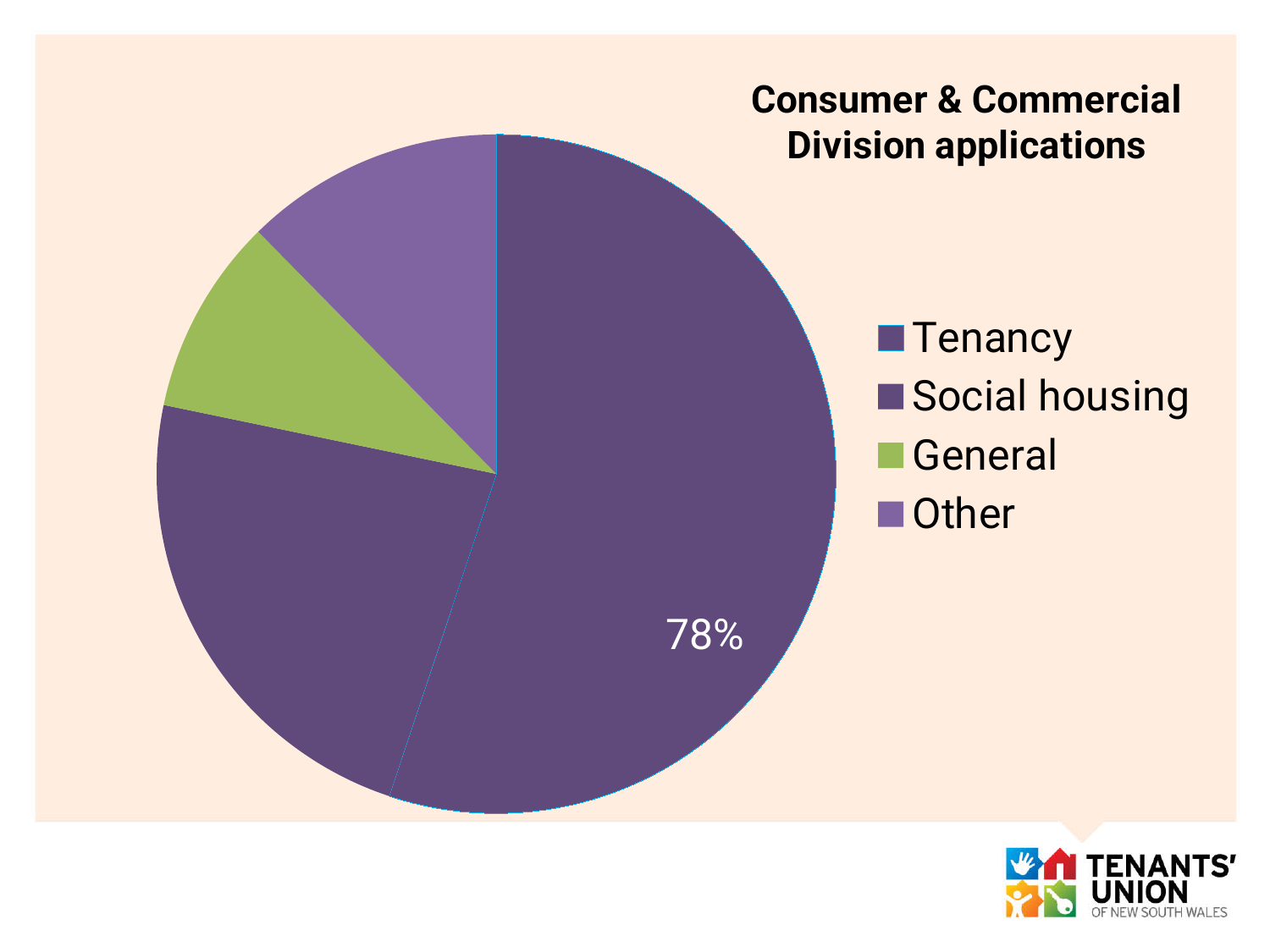

### Chart: Consumer & Commercial Division applications

| Category | NCAT Applications |
|---|---|
| Tenancy | 29964.0 |
| Social housing | 12588.0 |
| General | 5103.0 |
| Other | 6719.0 |